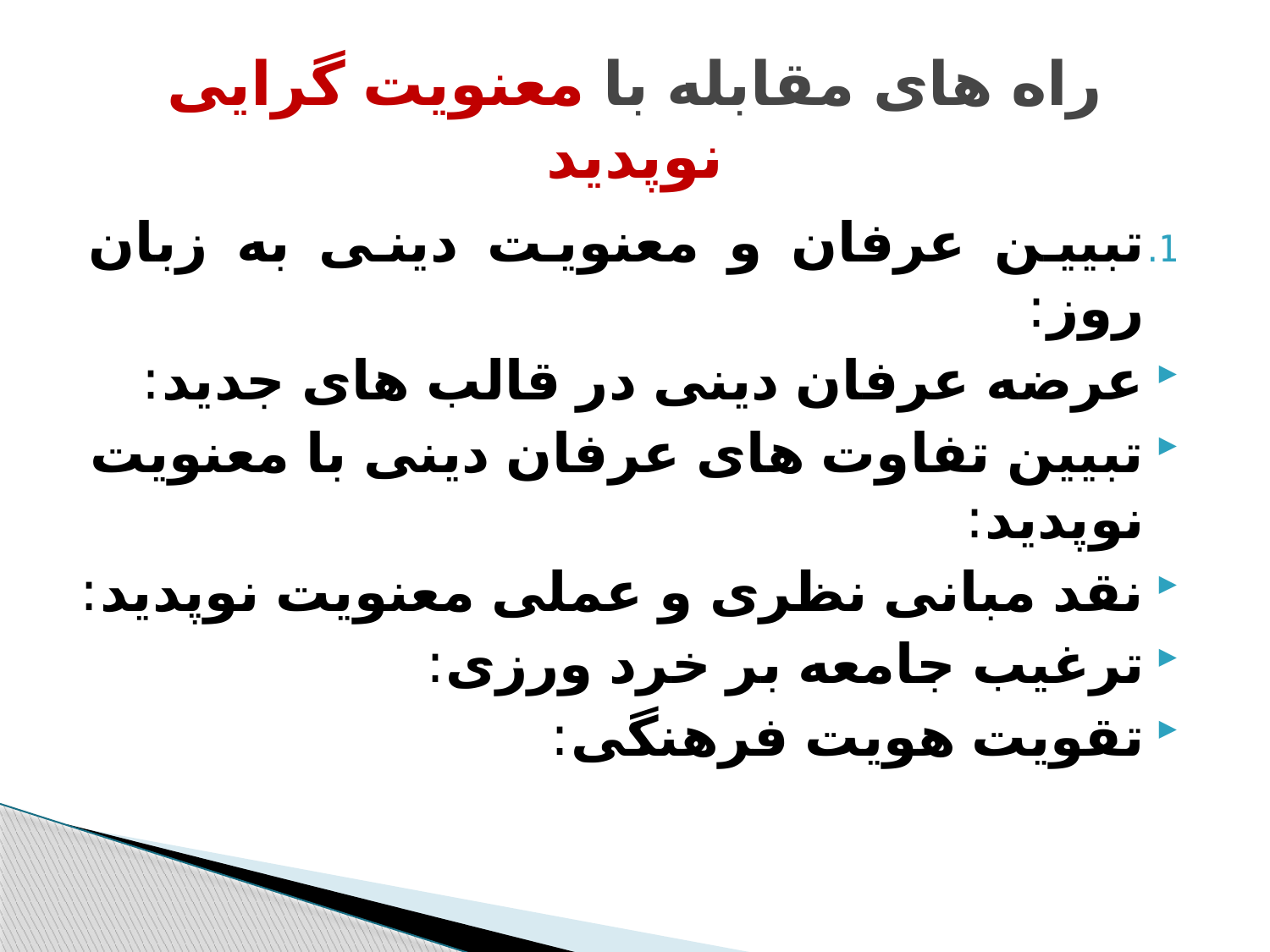

# راه های مقابله با معنویت گرایی نوپدید
تبیین عرفان و معنویت دینی به زبان روز:
عرضه عرفان دینی در قالب های جدید:
تبیین تفاوت های عرفان دینی با معنویت نوپدید:
نقد مبانی نظری و عملی معنویت نوپدید:
ترغیب جامعه بر خرد ورزی:
تقویت هویت فرهنگی: